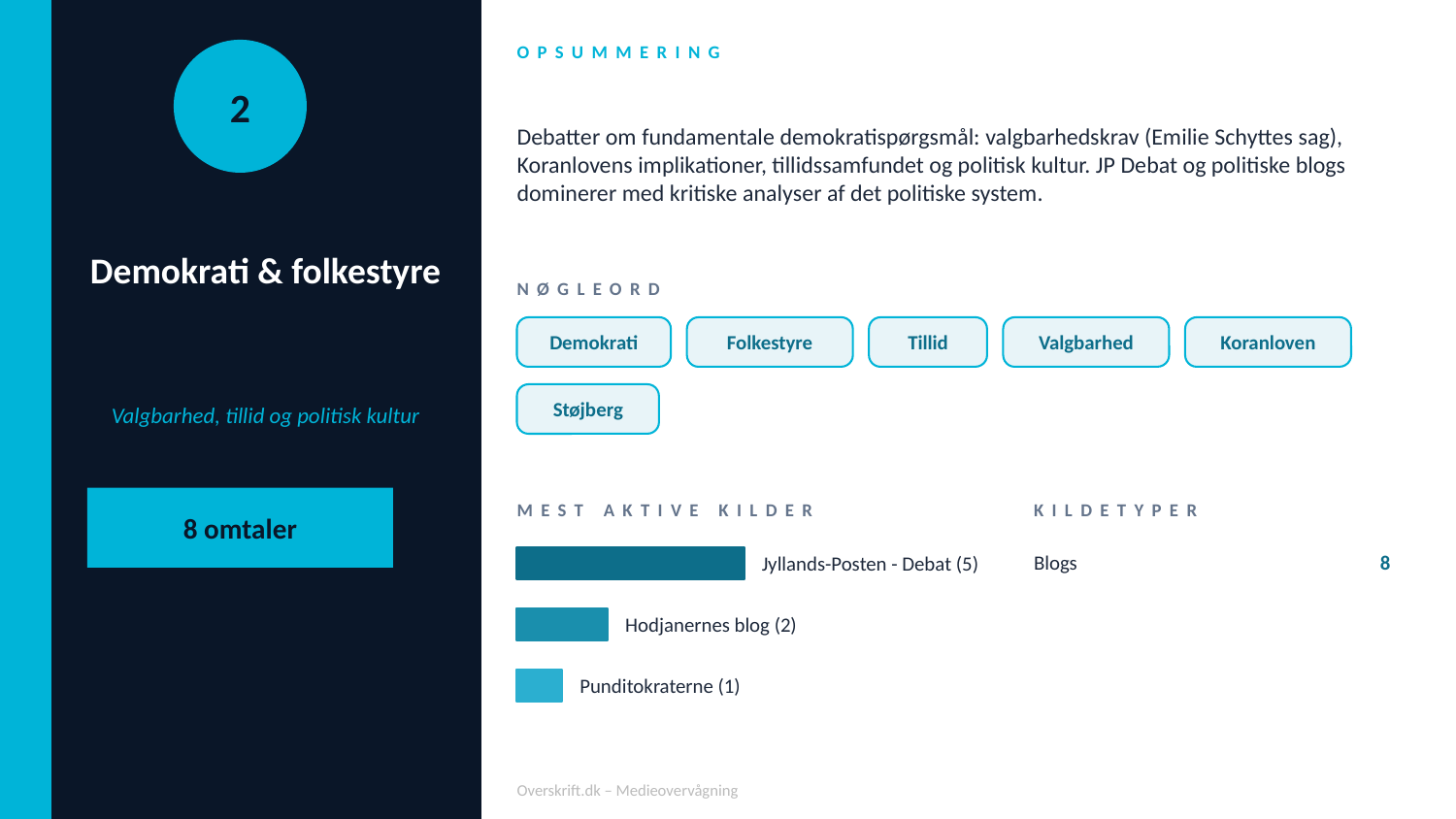

OPSUMMERING

2
Debatter om fundamentale demokratispørgsmål: valgbarhedskrav (Emilie Schyttes sag), Koranlovens implikationer, tillidssamfundet og politisk kultur. JP Debat og politiske blogs dominerer med kritiske analyser af det politiske system.
Demokrati & folkestyre
NØGLEORD

Demokrati

Folkestyre

Tillid

Valgbarhed

Koranloven
Valgbarhed, tillid og politisk kultur

Støjberg
8 omtaler
MEST AKTIVE KILDER
KILDETYPER
Blogs
8
Jyllands-Posten - Debat (5)

Hodjanernes blog (2)

Punditokraterne (1)

Overskrift.dk – Medieovervågning